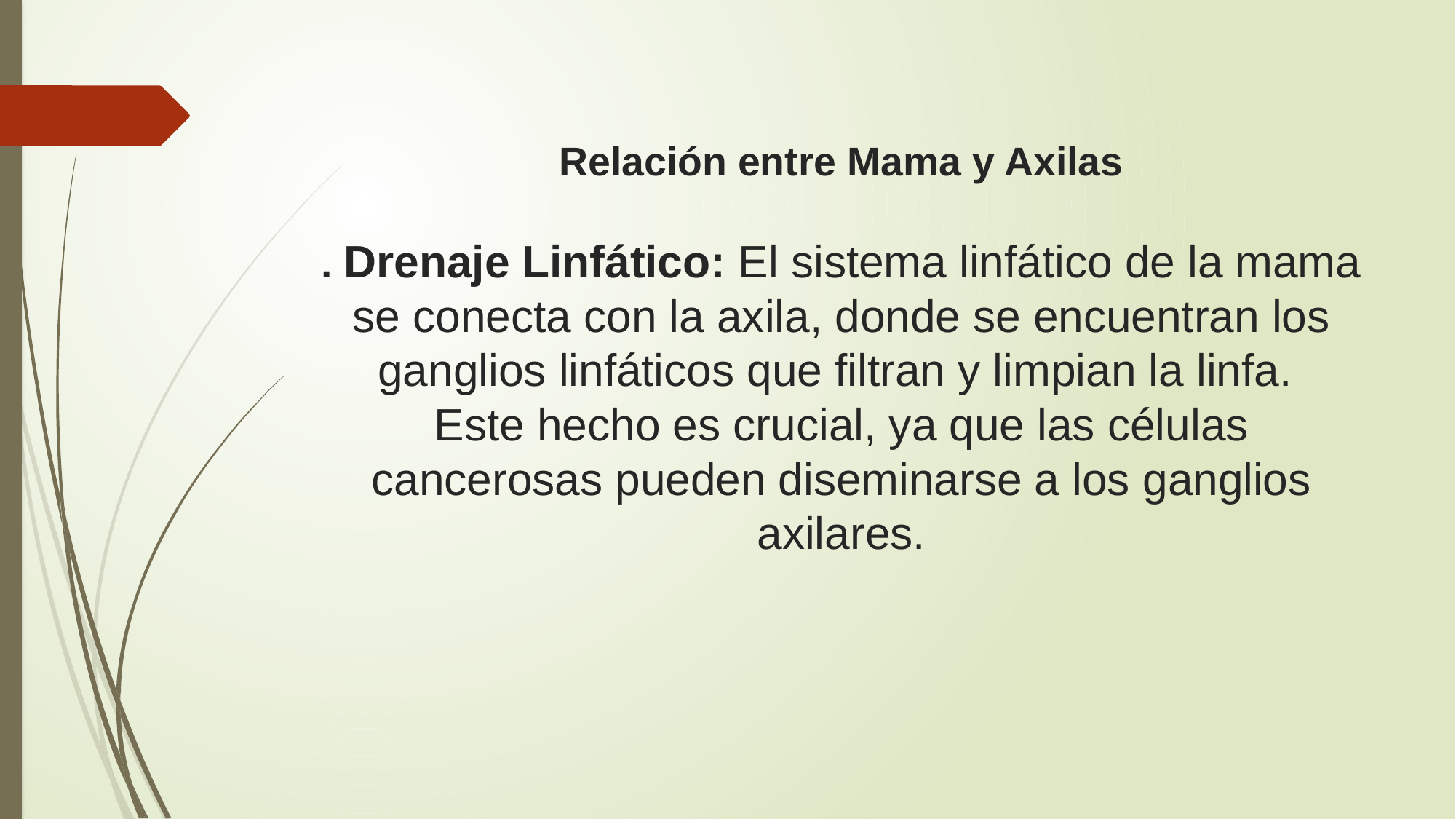

# Relación entre Mama y Axilas . Drenaje Linfático: El sistema linfático de la mama se conecta con la axila, donde se encuentran los ganglios linfáticos que filtran y limpian la linfa. Este hecho es crucial, ya que las células cancerosas pueden diseminarse a los ganglios axilares.